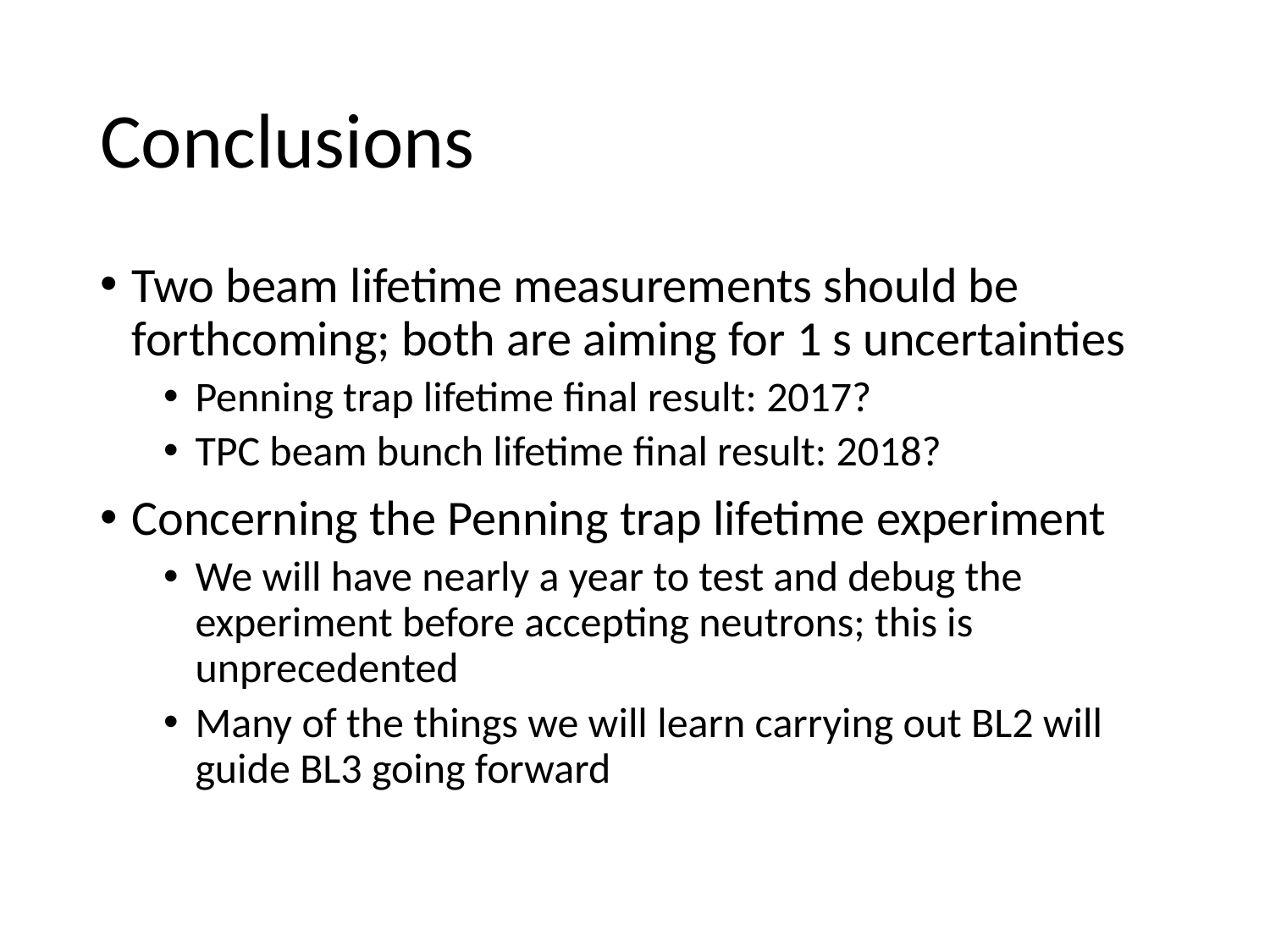

# Conclusions
Two beam lifetime measurements should be forthcoming; both are aiming for 1 s uncertainties
Penning trap lifetime final result: 2017?
TPC beam bunch lifetime final result: 2018?
Concerning the Penning trap lifetime experiment
We will have nearly a year to test and debug the experiment before accepting neutrons; this is unprecedented
Many of the things we will learn carrying out BL2 will guide BL3 going forward